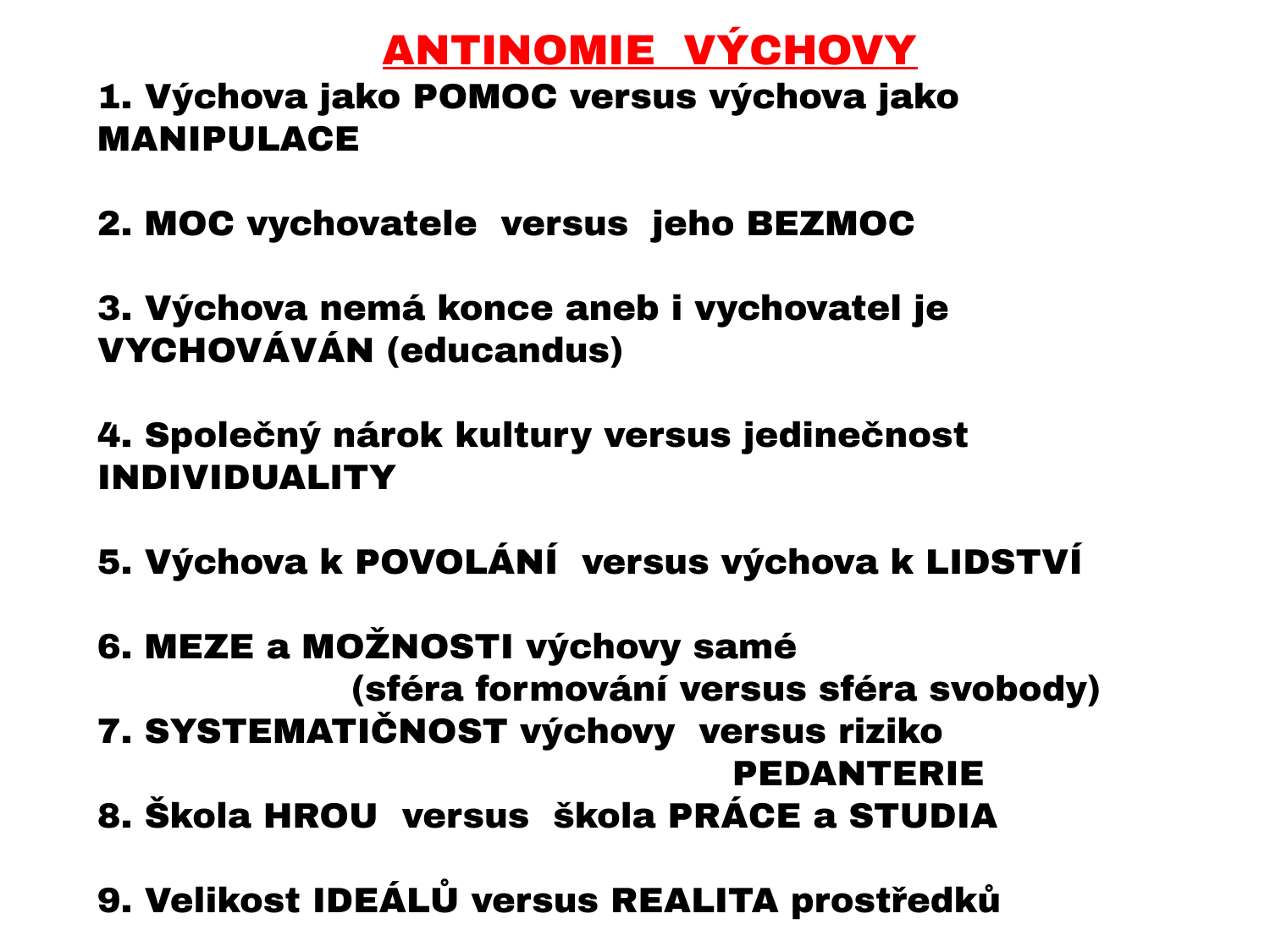

ANTINOMIE  VÝCHOVY
1. Výchova jako POMOC versus výchova jako MANIPULACE

2. MOC vychovatele  versus  jeho BEZMOC

3. Výchova nemá konce aneb i vychovatel je VYCHOVÁVÁN (educandus)

4. Společný nárok kultury versus jedinečnost INDIVIDUALITY

5. Výchova k POVOLÁNÍ  versus výchova k LIDSTVÍ

6. MEZE a MOŽNOSTI výchovy samé
		(sféra formování versus sféra svobody)
7. SYSTEMATIČNOST výchovy  versus riziko   							PEDANTERIE
8. Škola HROU  versus  škola PRÁCE a STUDIA

9. Velikost IDEÁLŮ versus REALITA prostředků